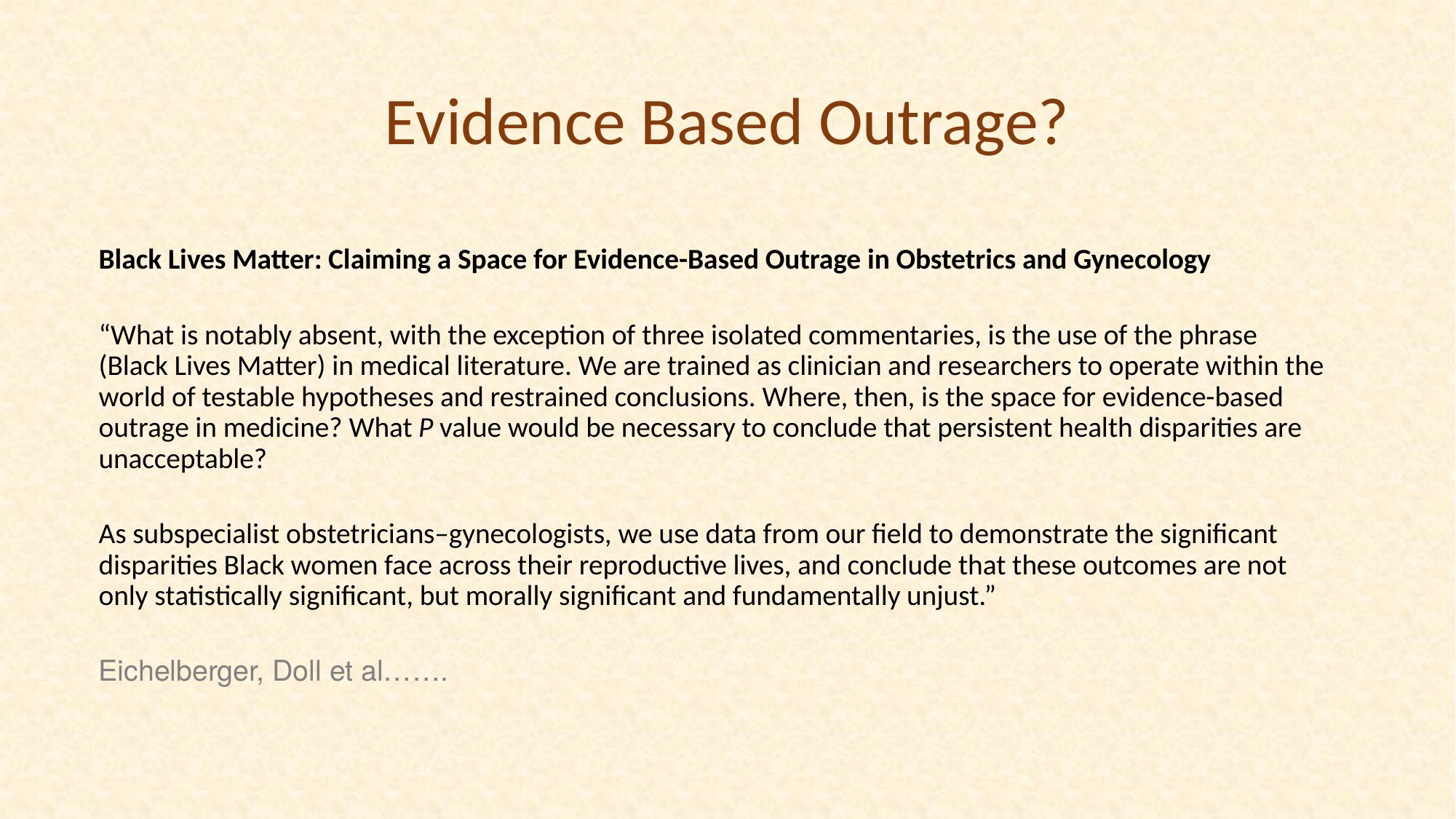

# Evidence Based Outrage?
Black Lives Matter: Claiming a Space for Evidence-Based Outrage in Obstetrics and Gynecology

“What is notably absent, with the exception of three isolated commentaries, is the use of the phrase (Black Lives Matter) in medical literature. We are trained as clinician and researchers to operate within the world of testable hypotheses and restrained conclusions. Where, then, is the space for evidence-based outrage in medicine? What P value would be necessary to conclude that persistent health disparities are unacceptable?

As subspecialist obstetricians–gynecologists, we use data from our field to demonstrate the significant disparities Black women face across their reproductive lives, and conclude that these outcomes are not only statistically significant, but morally significant and fundamentally unjust.”

Eichelberger, Doll et al…….